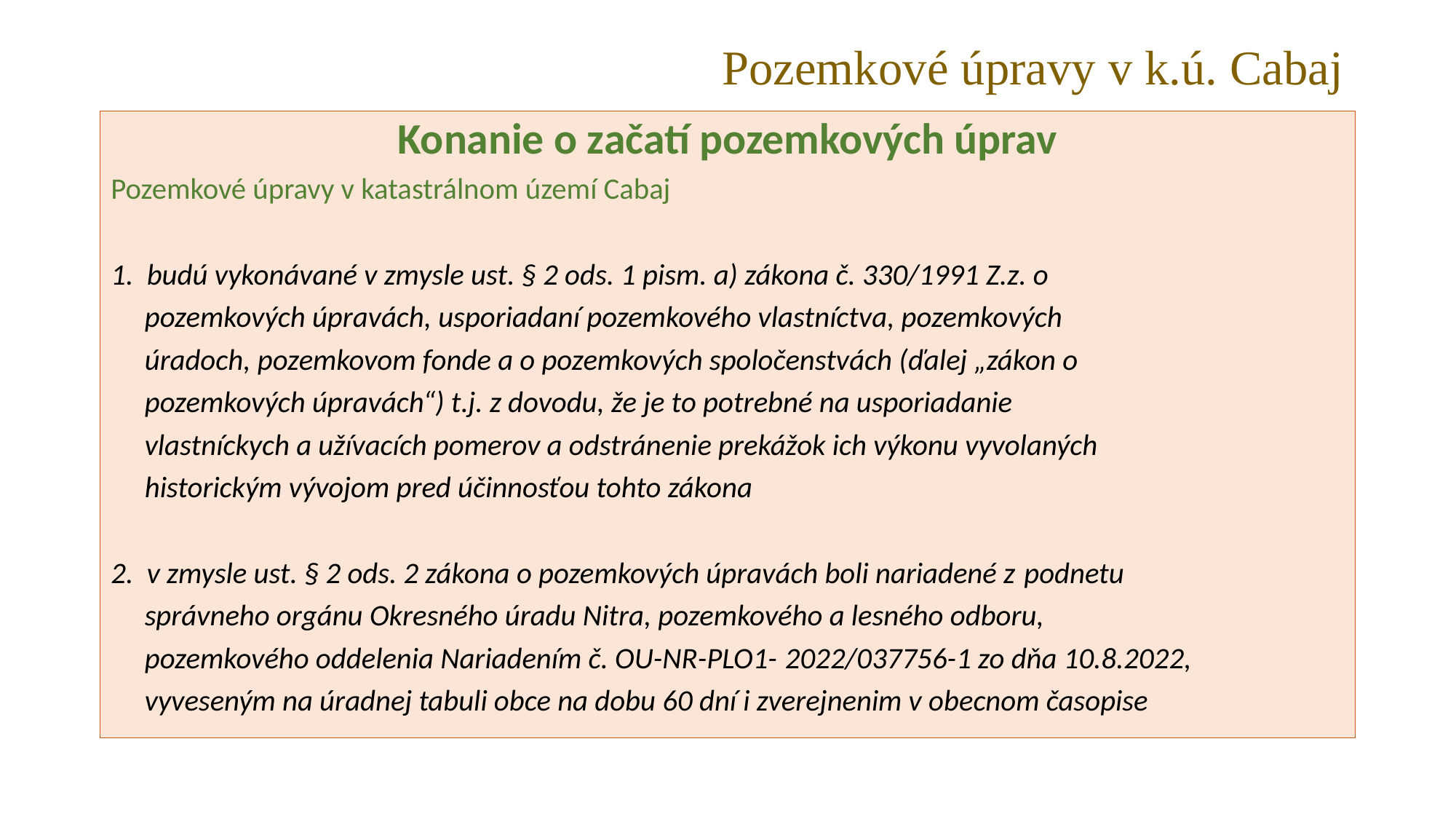

# Pozemkové úpravy v k.ú. Cabaj
Konanie o začatí pozemkových úprav
Pozemkové úpravy v katastrálnom území Cabaj

1.  budú vykonávané v zmysle ust. § 2 ods. 1 pism. a) zákona č. 330/1991 Z.z. o
     pozemkových úpravách, usporiadaní pozemkového vlastníctva, pozemkových
     úradoch, pozemkovom fonde a o pozemkových spoločenstvách (ďalej „zákon o
     pozemkových úpravách“) t.j. z dovodu, že je to potrebné na usporiadanie
     vlastníckych a užívacích pomerov a odstránenie prekážok ich výkonu vyvolaných
     historickým vývojom pred účinnosťou tohto zákona

2.  v zmysle ust. § 2 ods. 2 zákona o pozemkových úpravách boli nariadené z podnetu
     správneho orgánu Okresného úradu Nitra, pozemkového a lesného odboru,
     pozemkového oddelenia Nariadením č. OU-NR-PLO1- 2022/037756-1 zo dňa 10.8.2022,
     vyveseným na úradnej tabuli obce na dobu 60 dní i zverejnenim v obecnom časopise